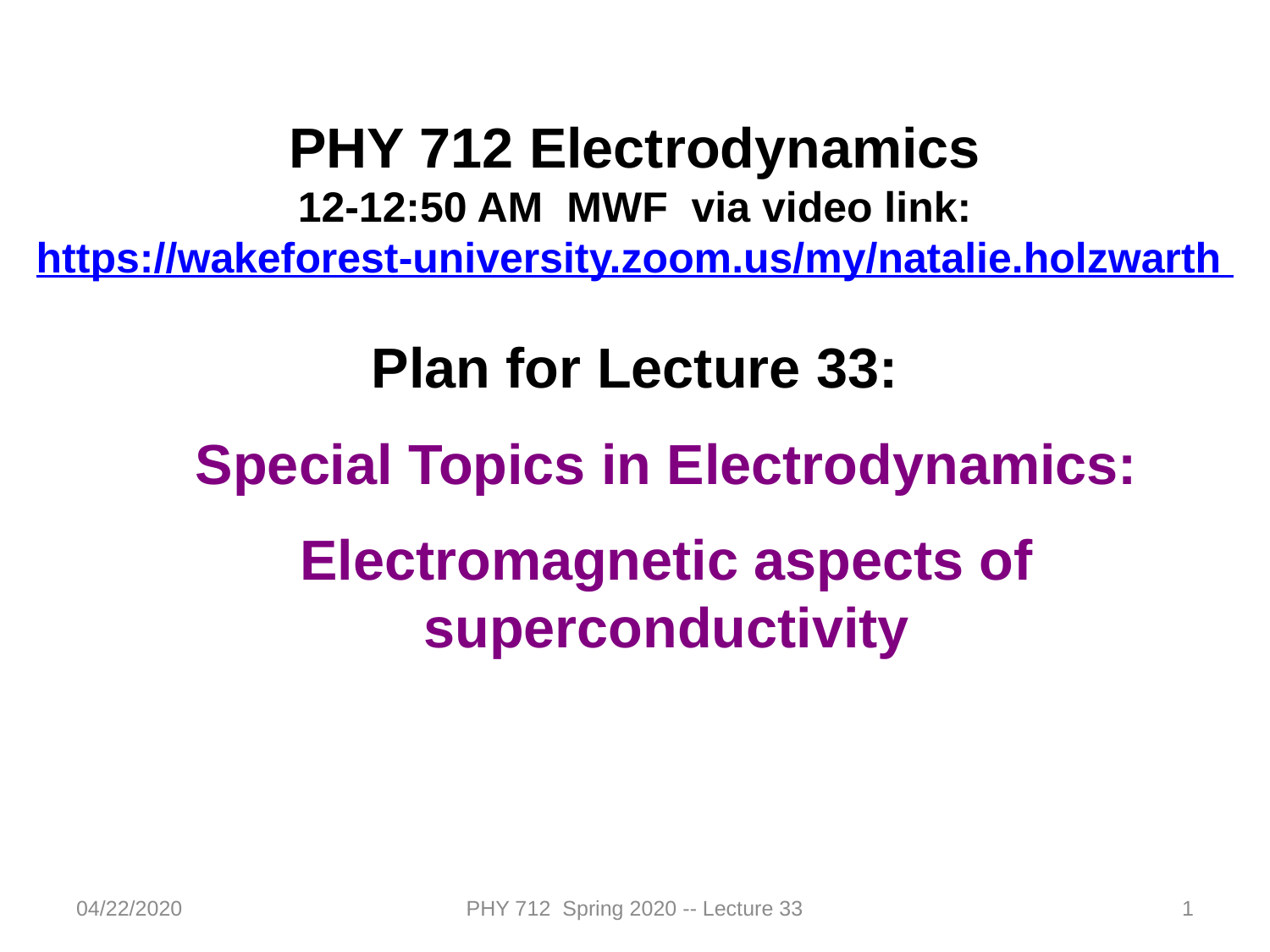

PHY 712 Electrodynamics
12-12:50 AM  MWF  via video link:
https://wakeforest-university.zoom.us/my/natalie.holzwarth

Plan for Lecture 33:
Special Topics in Electrodynamics:
Electromagnetic aspects of superconductivity
04/22/2020
PHY 712  Spring 2020 -- Lecture 33
1